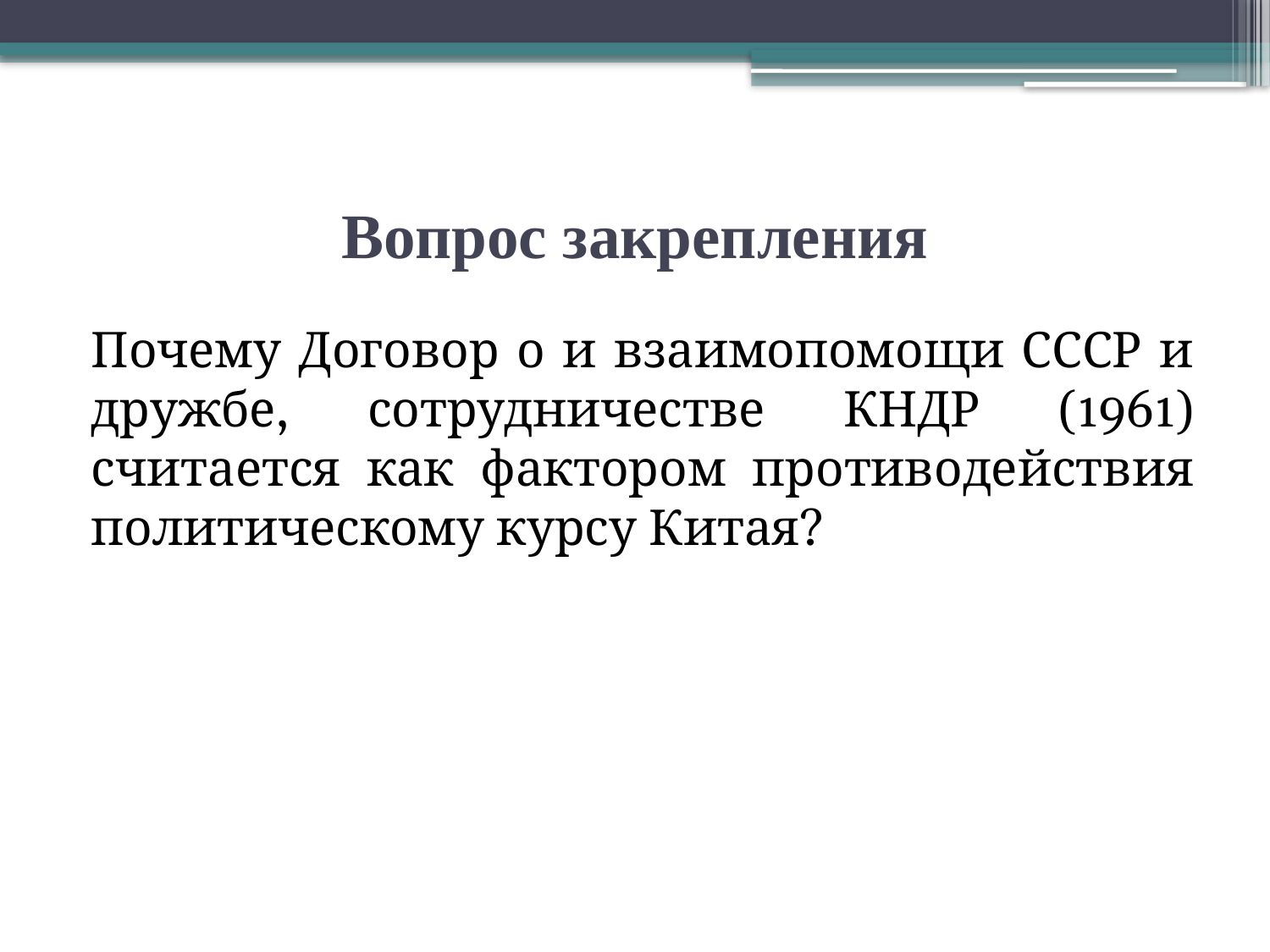

# Вопрос закрепления
Почему Договор о и взаимопомощи СССР и дружбе, сотрудничестве КНДР (1961) считается как фактором противодействия политическому курсу Китая?